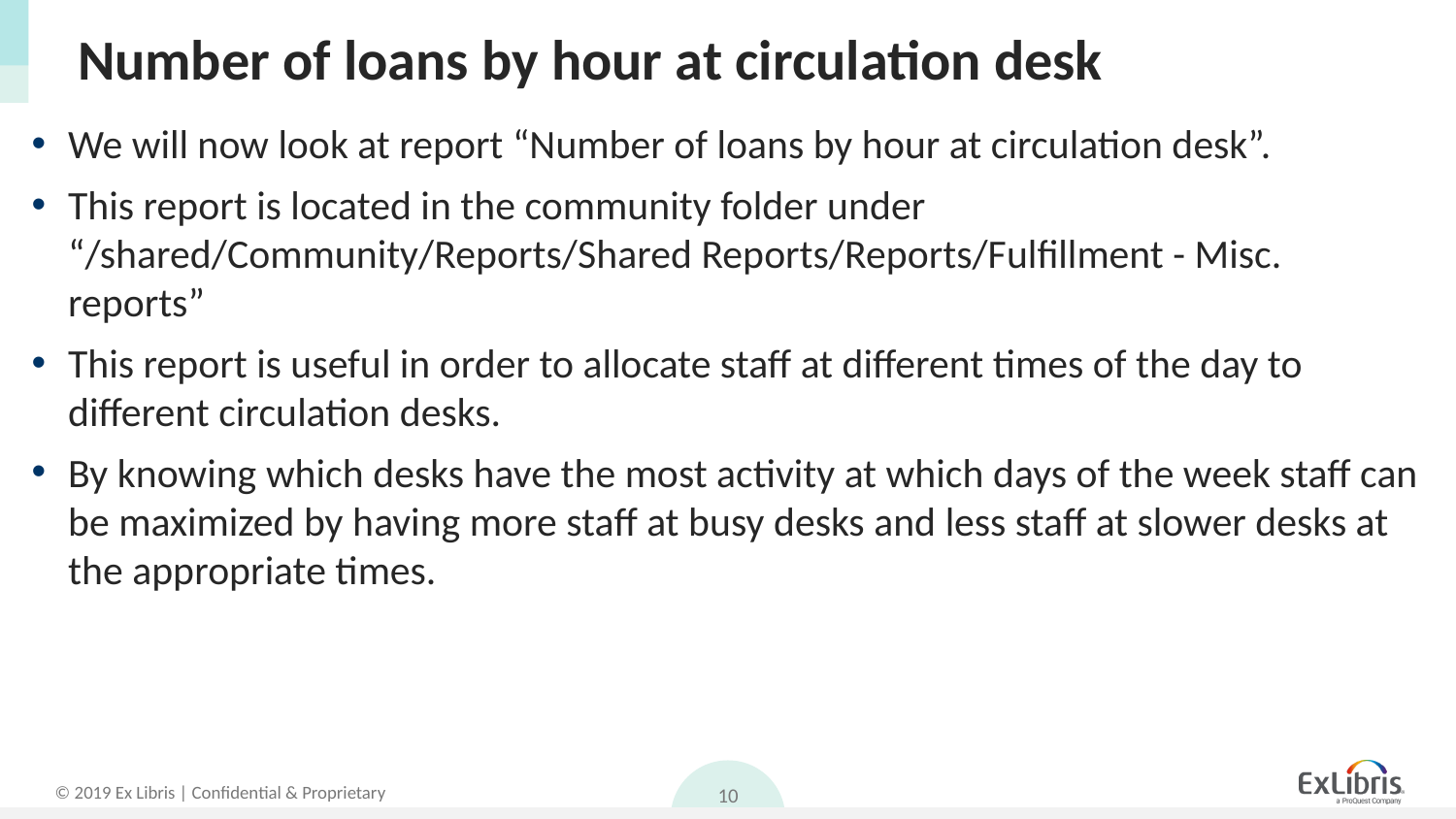

# Number of loans by hour at circulation desk
We will now look at report “Number of loans by hour at circulation desk”.
This report is located in the community folder under “/shared/Community/Reports/Shared Reports/Reports/Fulfillment - Misc. reports”
This report is useful in order to allocate staff at different times of the day to different circulation desks.
By knowing which desks have the most activity at which days of the week staff can be maximized by having more staff at busy desks and less staff at slower desks at the appropriate times.

10